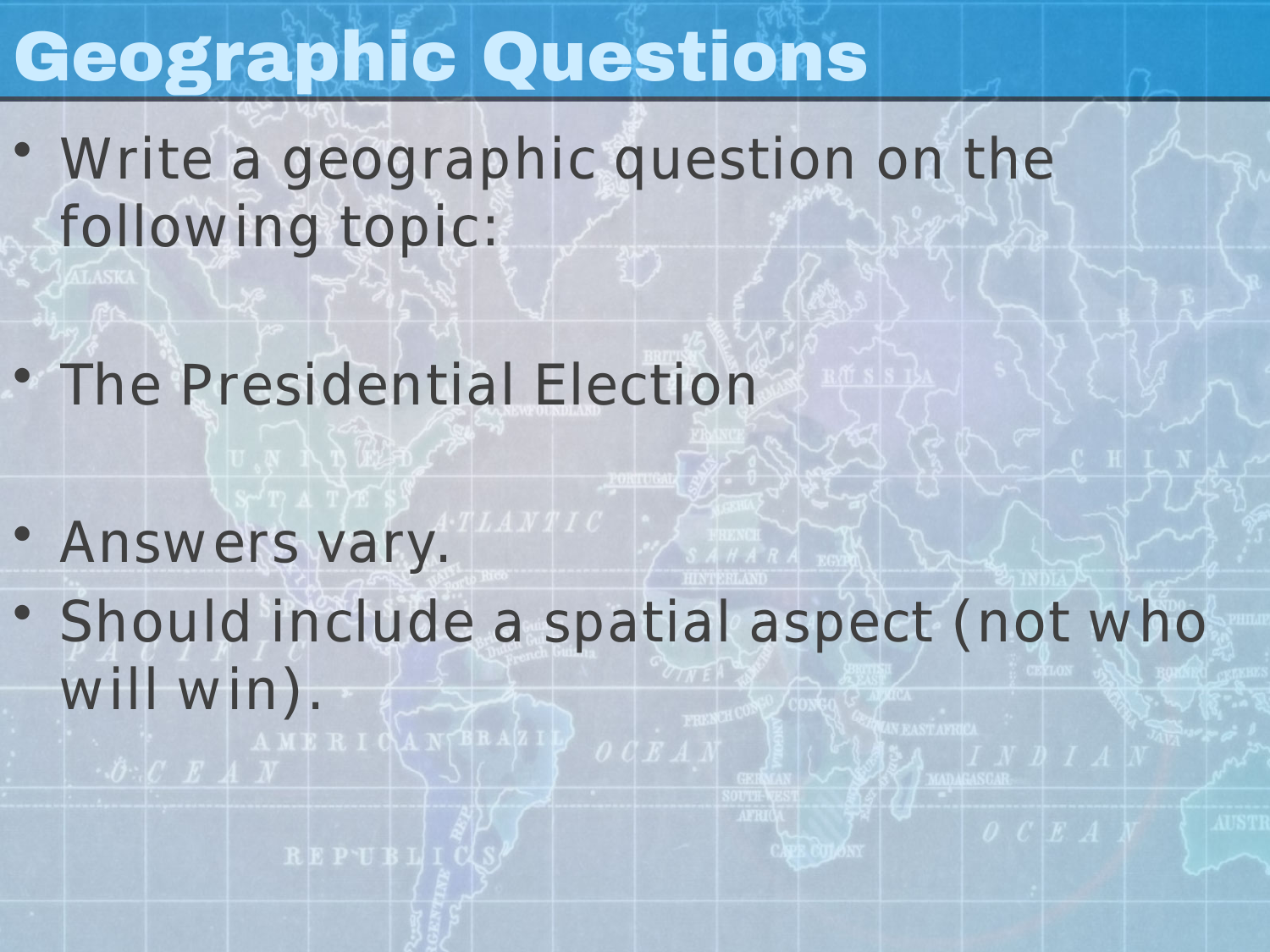

# Geographic Questions
Write a geographic question on the following topic:

The Presidential Election

Answers vary.
Should include a spatial aspect (not who will win).